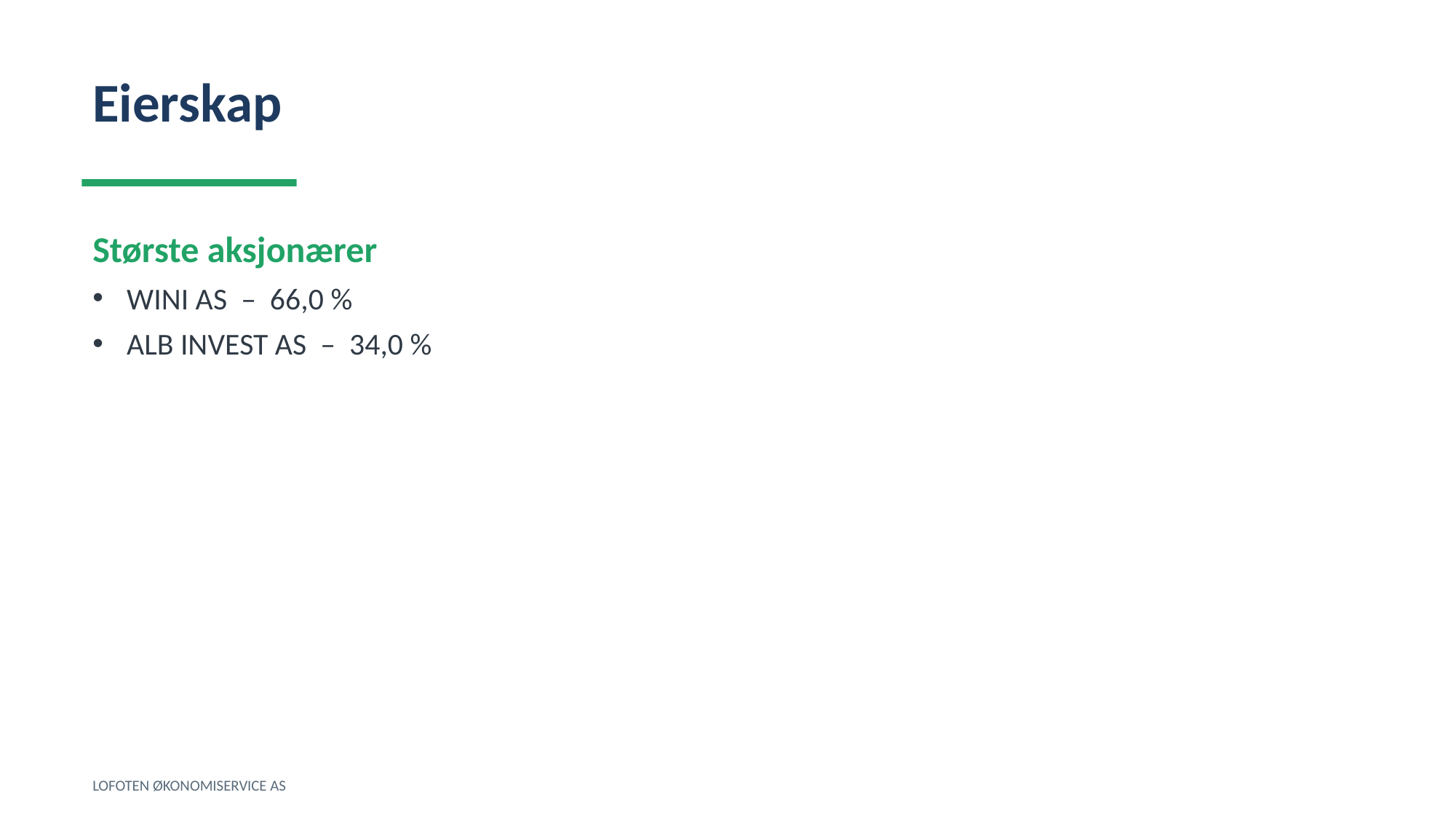

Eierskap

Største aksjonærer
WINI AS  –  66,0 %
ALB INVEST AS  –  34,0 %
LOFOTEN ØKONOMISERVICE AS